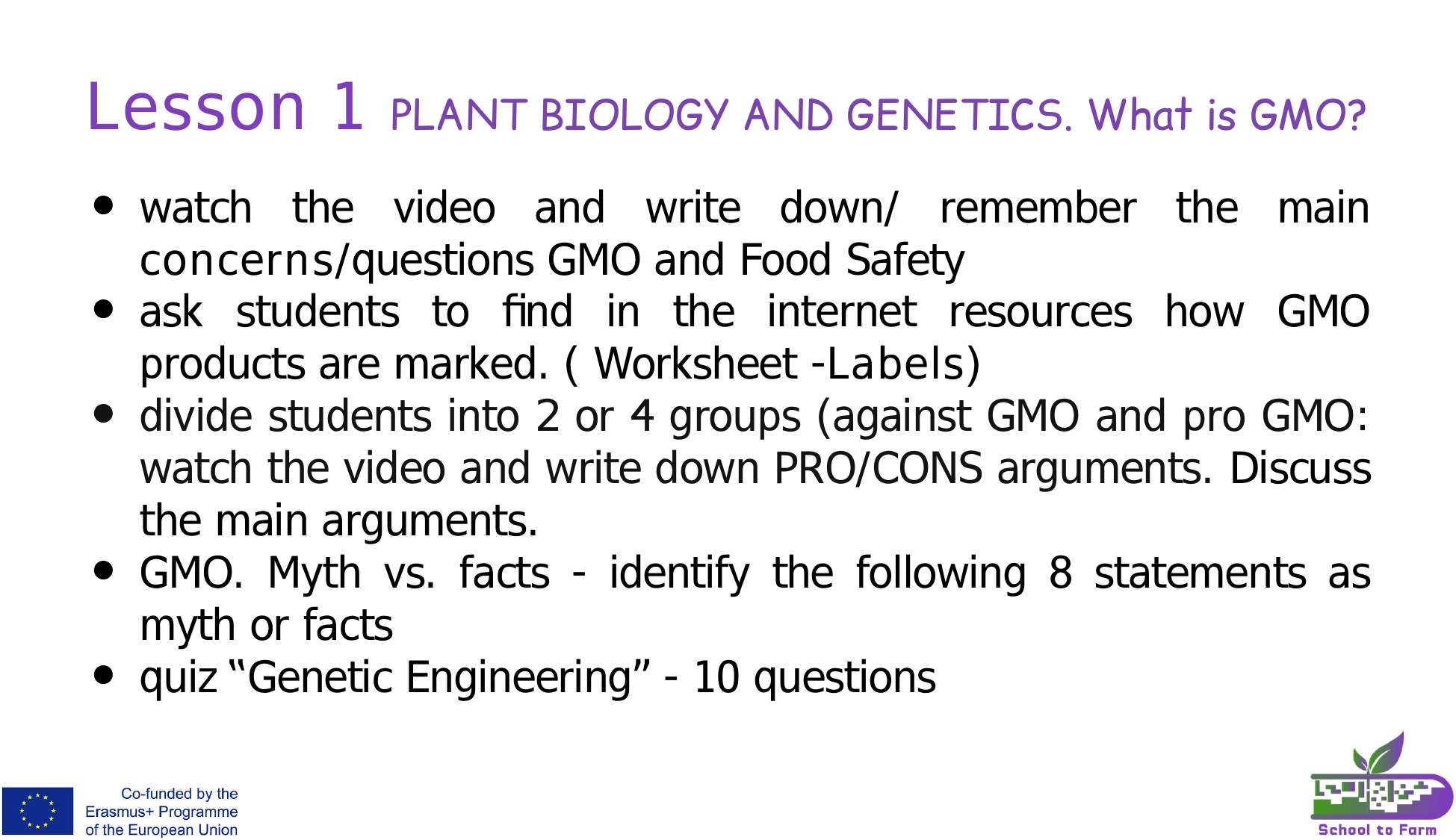

# Lesson 1 PLANT BIOLOGY AND GENETICS. What is GMO?
watch the video and write down/ remember the main concerns/questions GMO and Food Safety
ask students to find in the internet resources how GMO products are marked. ( Worksheet -Labels)
divide students into 2 or 4 groups (against GMO and pro GMO: watch the video and write down PRO/CONS arguments. Discuss the main arguments.
GMO. Myth vs. facts - identify the following 8 statements as myth or facts
quiz “Genetic Engineering” - 10 questions